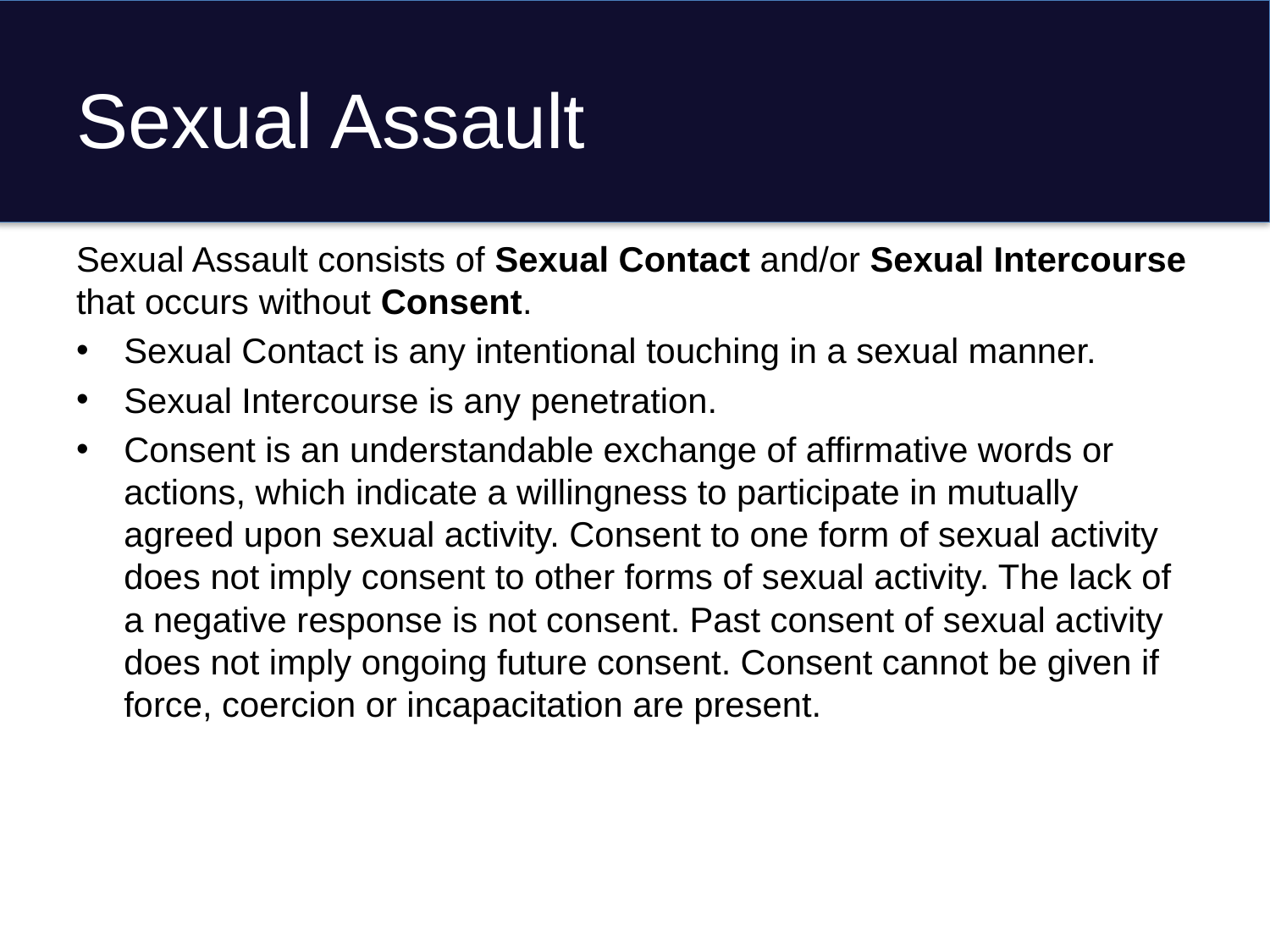

# Sexual Assault
Sexual Assault consists of Sexual Contact and/or Sexual Intercourse that occurs without Consent.
Sexual Contact is any intentional touching in a sexual manner.
Sexual Intercourse is any penetration.
Consent is an understandable exchange of affirmative words or actions, which indicate a willingness to participate in mutually agreed upon sexual activity. Consent to one form of sexual activity does not imply consent to other forms of sexual activity. The lack of a negative response is not consent. Past consent of sexual activity does not imply ongoing future consent. Consent cannot be given if force, coercion or incapacitation are present.